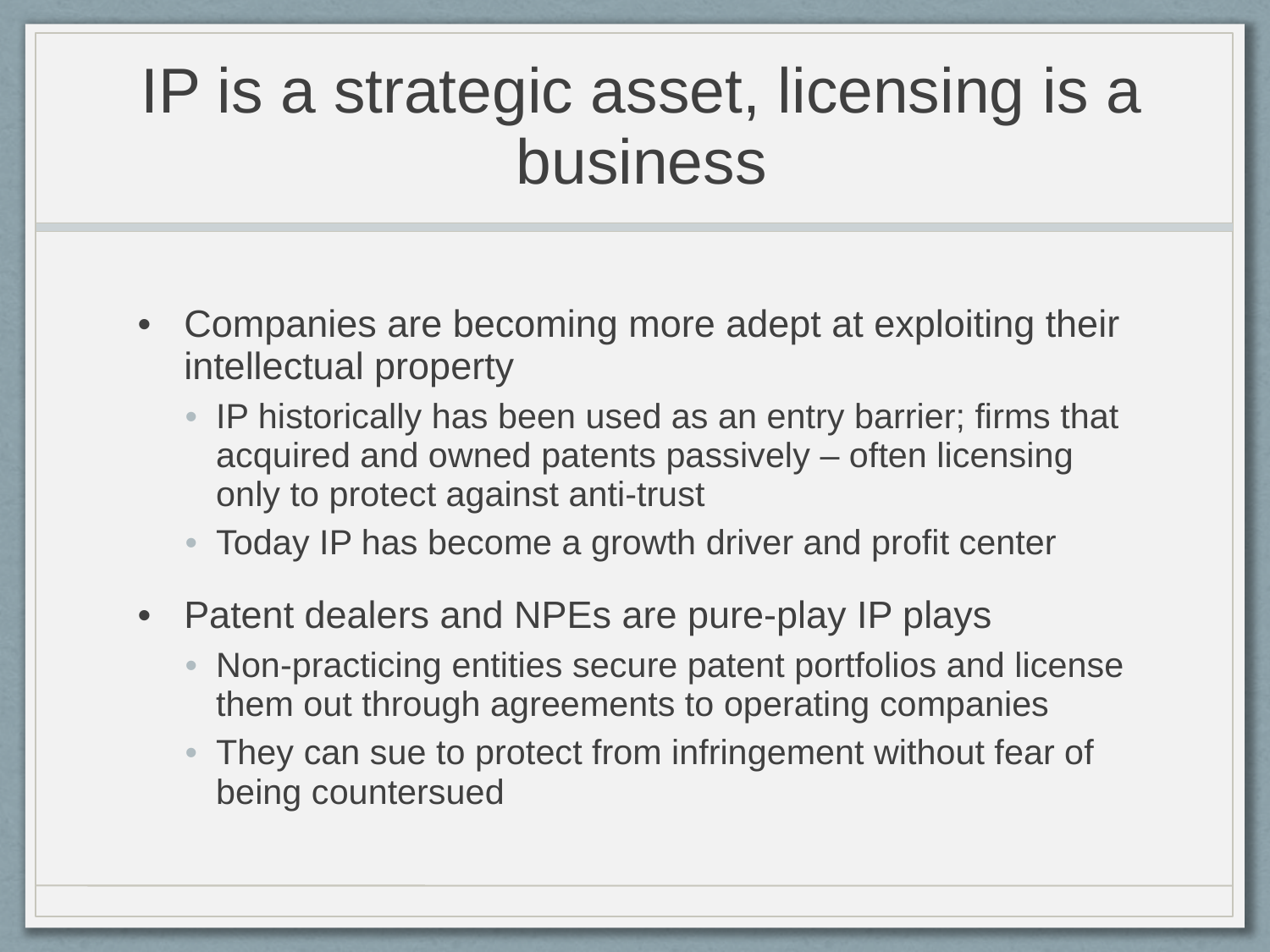

# IP is a strategic asset, licensing is a business
Companies are becoming more adept at exploiting their intellectual property
IP historically has been used as an entry barrier; firms that acquired and owned patents passively – often licensing only to protect against anti-trust
Today IP has become a growth driver and profit center
Patent dealers and NPEs are pure-play IP plays
Non-practicing entities secure patent portfolios and license them out through agreements to operating companies
They can sue to protect from infringement without fear of being countersued